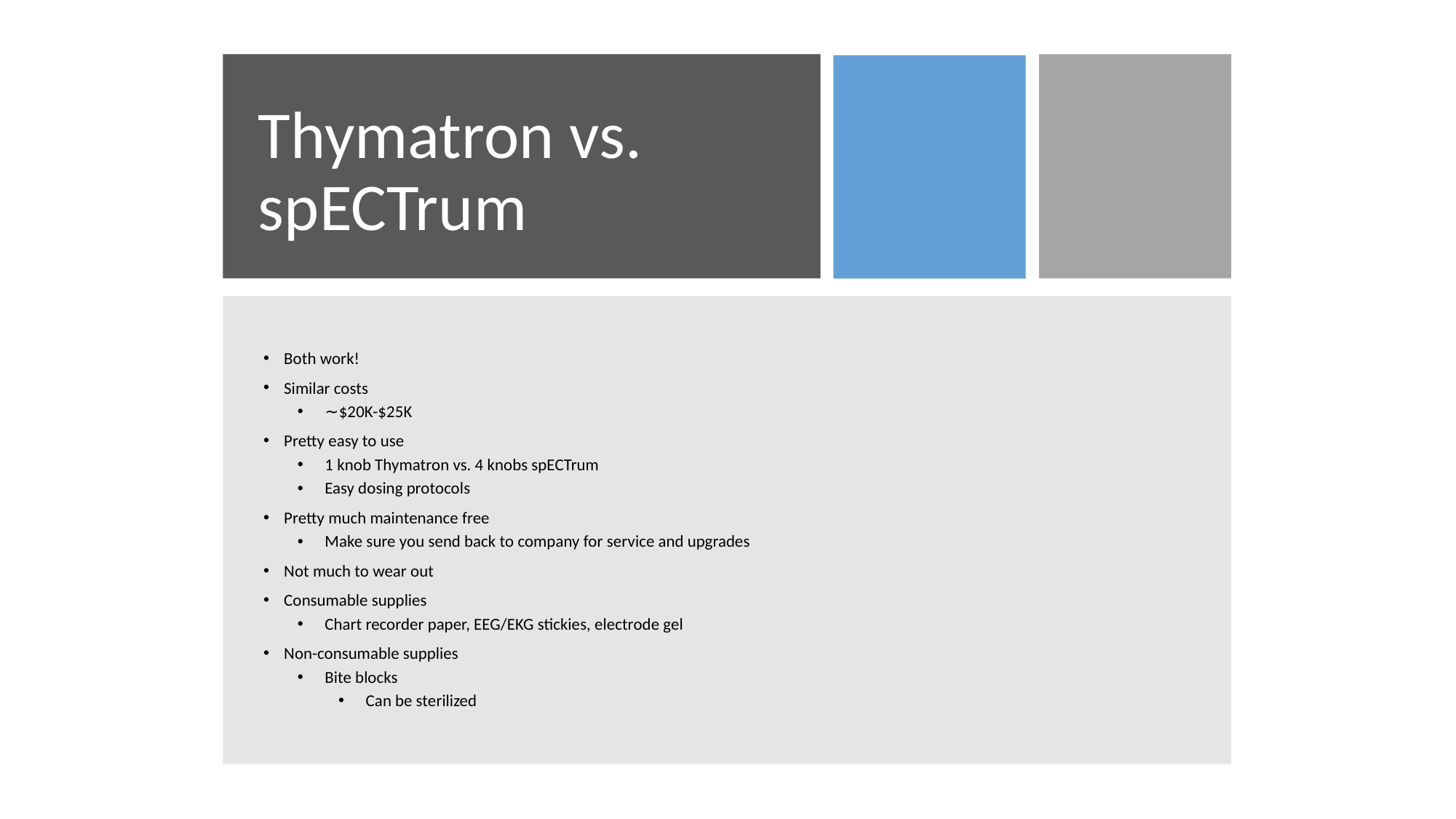

Thymatron vs. spECTrum

Both work!
Similar costs
∼$20K-$25K
Pretty easy to use
1 knob Thymatron vs. 4 knobs spECTrum
Easy dosing protocols
Pretty much maintenance free
Make sure you send back to company for service and upgrades
Not much to wear out
Consumable supplies
Chart recorder paper, EEG/EKG stickies, electrode gel
Non-consumable supplies
Bite blocks
Can be sterilized